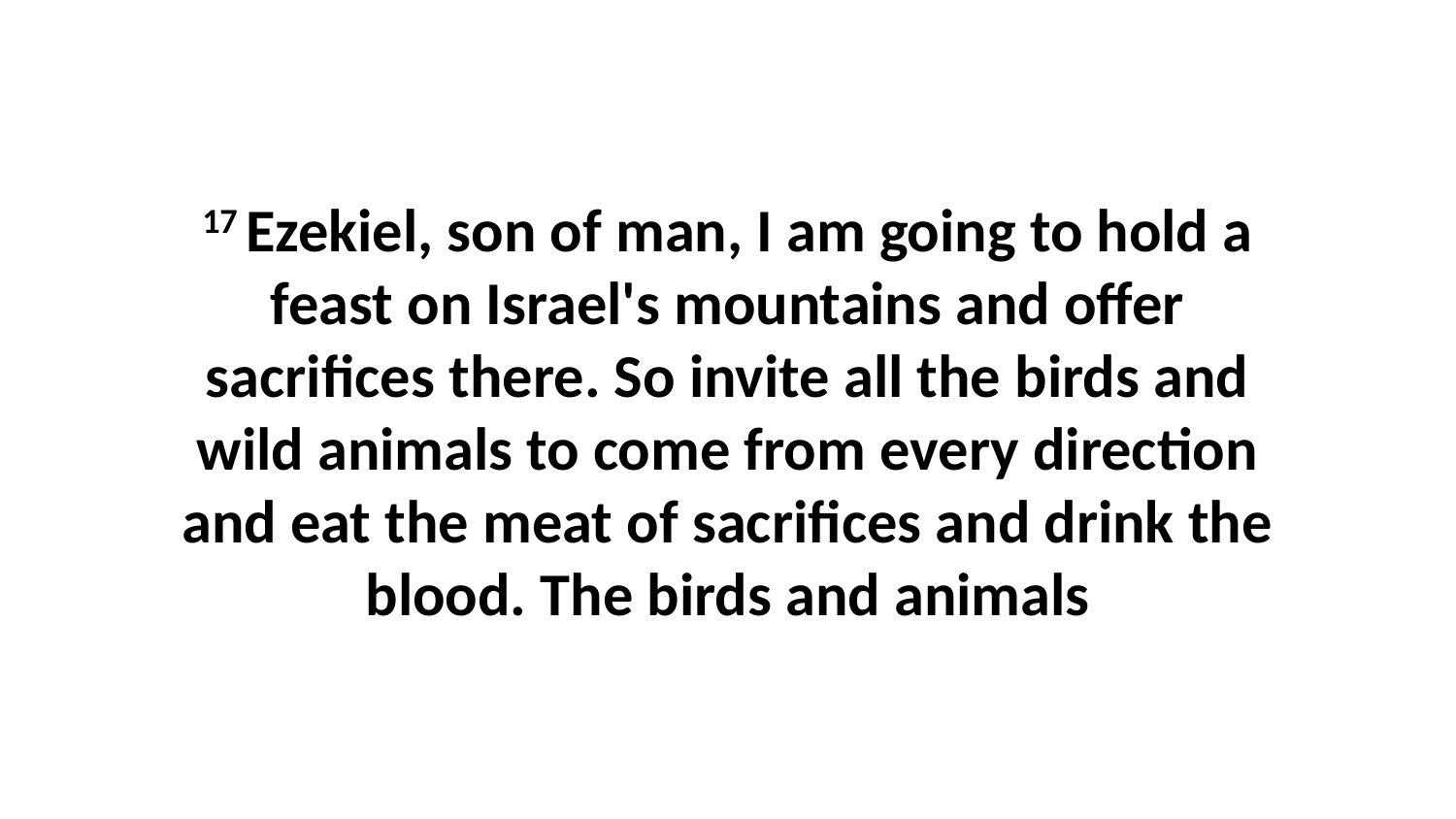

17 Ezekiel, son of man, I am going to hold a feast on Israel's mountains and offer sacrifices there. So invite all the birds and wild animals to come from every direction and eat the meat of sacrifices and drink the blood. The birds and animals